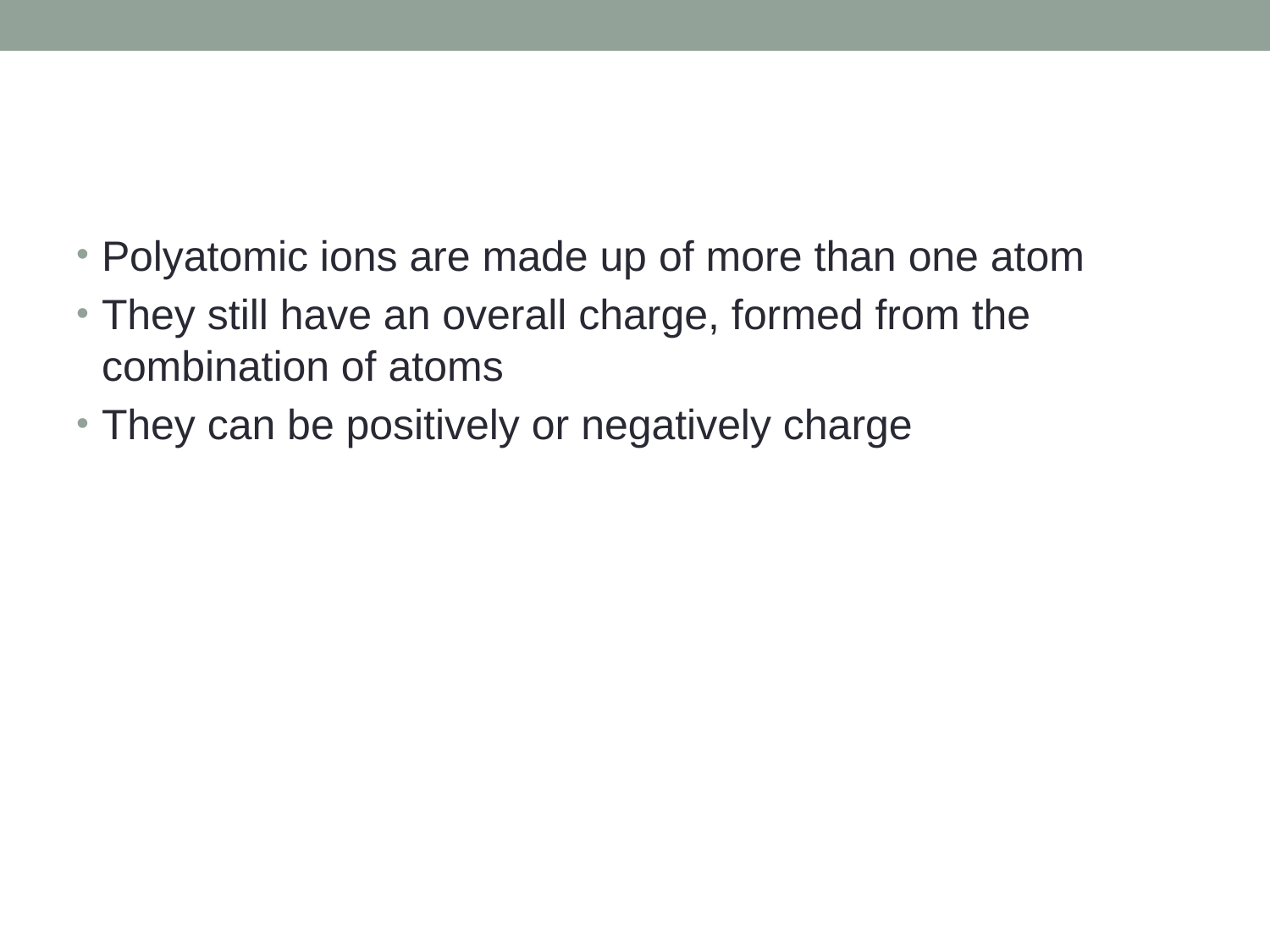

#
Polyatomic ions are made up of more than one atom
They still have an overall charge, formed from the combination of atoms
They can be positively or negatively charge